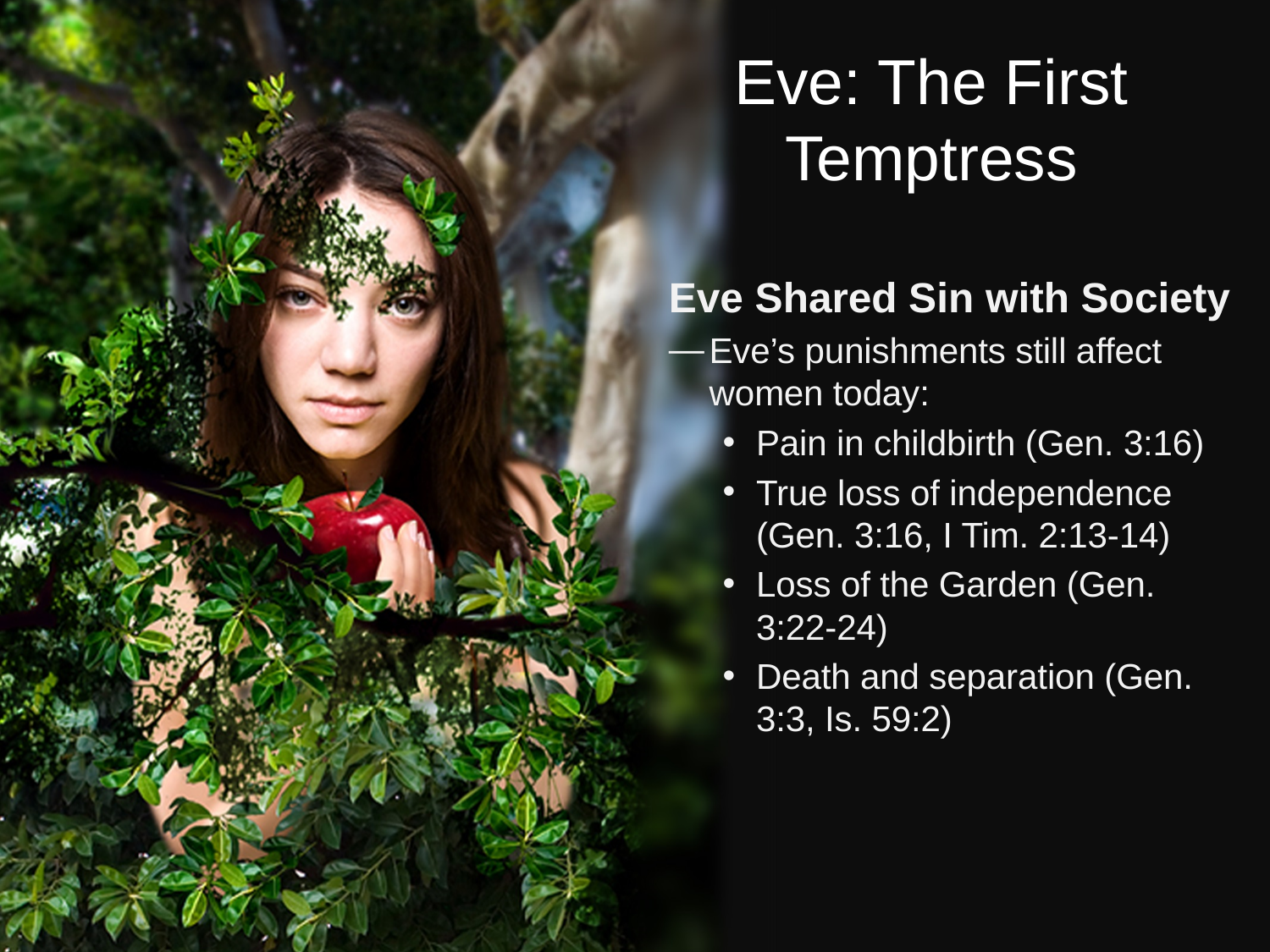

# Eve: The First Temptress
Eve Shared Sin with Society
Eve’s punishments still affect women today:
Pain in childbirth (Gen. 3:16)
True loss of independence (Gen. 3:16, I Tim. 2:13-14)
Loss of the Garden (Gen. 3:22-24)
Death and separation (Gen. 3:3, Is. 59:2)